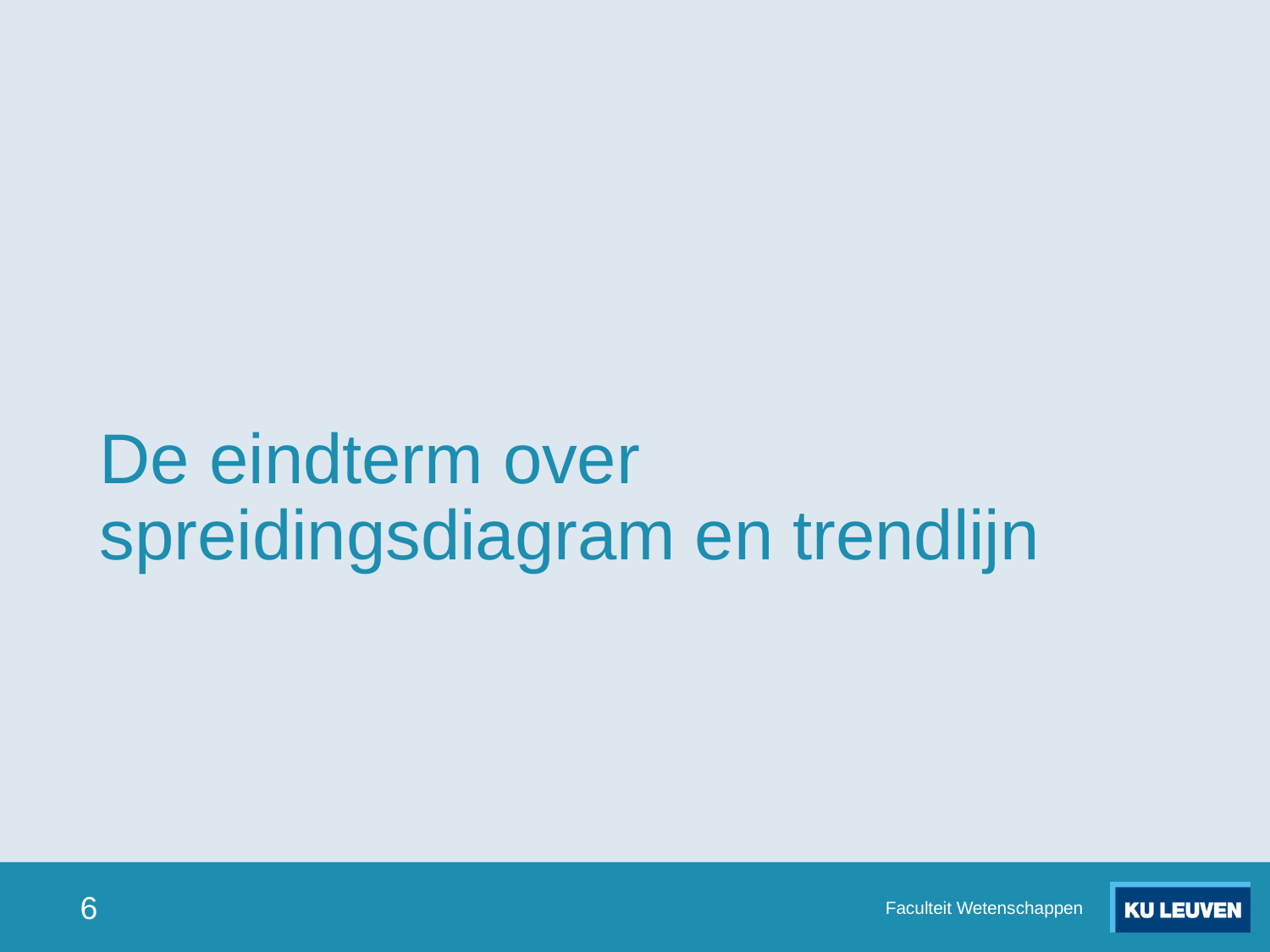

# De eindterm over spreidingsdiagram en trendlijn

6
Faculteit Wetenschappen